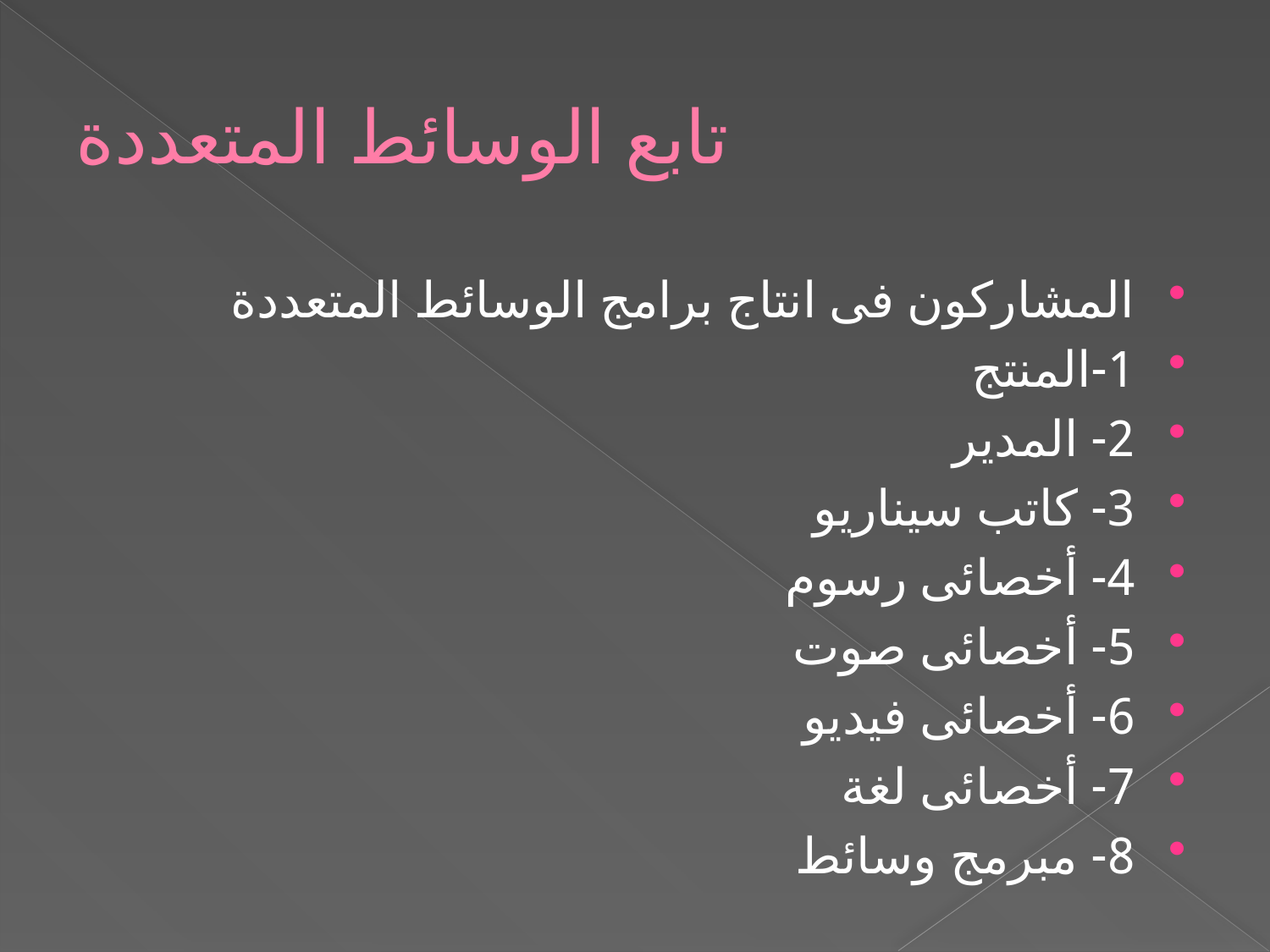

# تابع الوسائط المتعددة
المشاركون فى انتاج برامج الوسائط المتعددة
1-المنتج
2- المدير
3- كاتب سيناريو
4- أخصائى رسوم
5- أخصائى صوت
6- أخصائى فيديو
7- أخصائى لغة
8- مبرمج وسائط